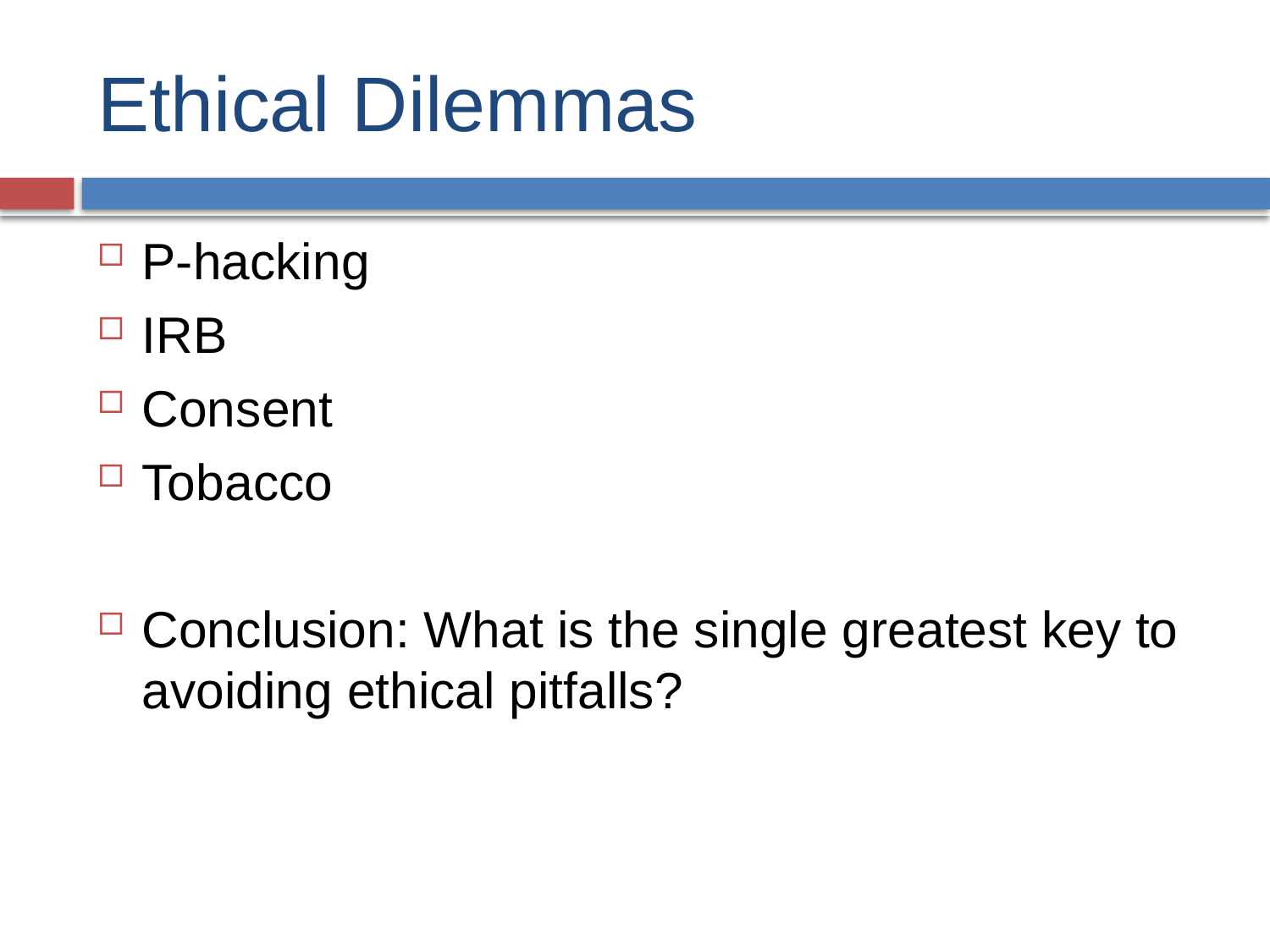

# Ethical Dilemmas
P-hacking
IRB
Consent
Tobacco

Conclusion: What is the single greatest key to avoiding ethical pitfalls?
PREVENTION